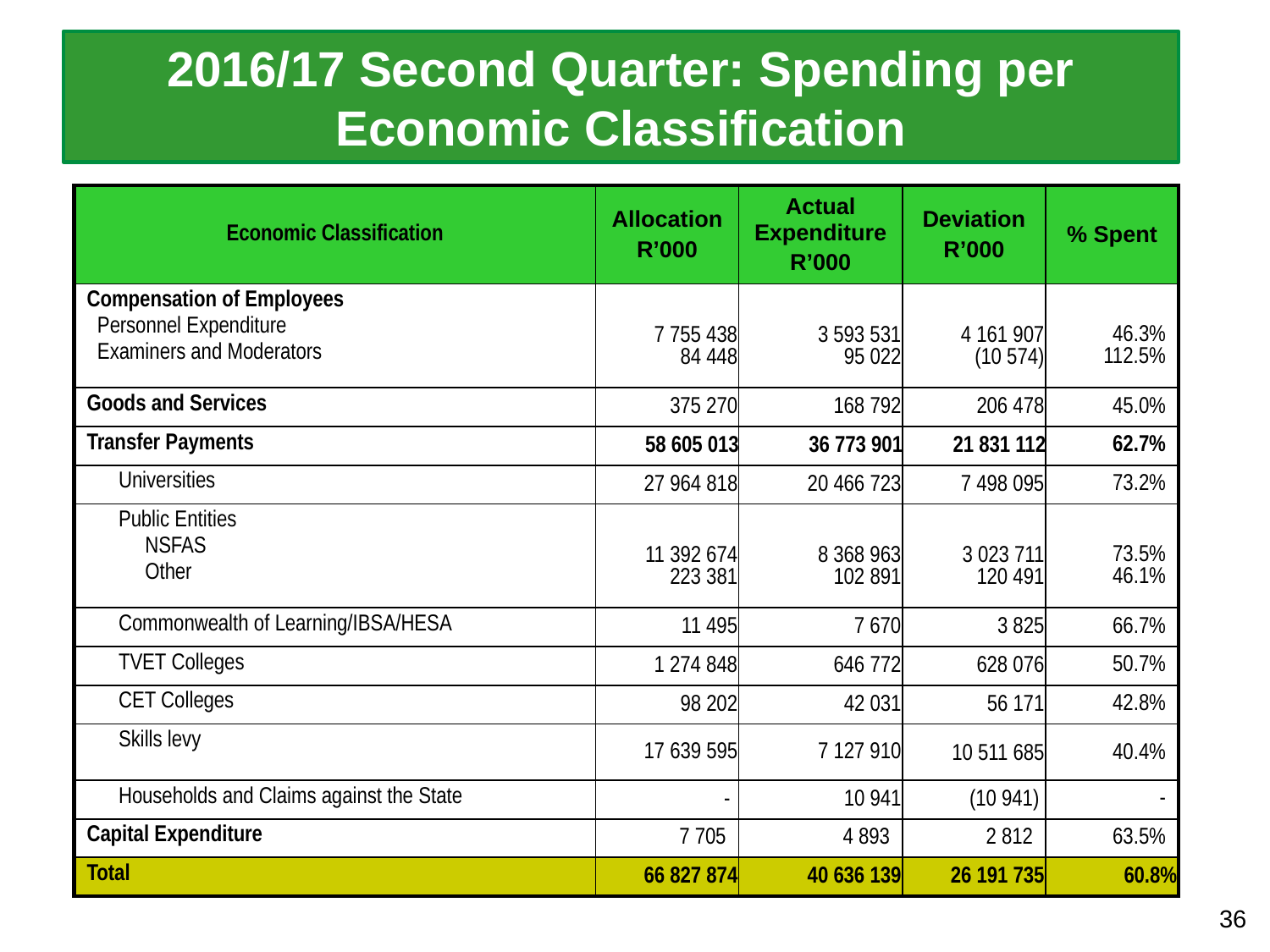

2016/17 Second Quarter: Spending per Economic Classification
| Economic Classification | Allocation R’000 | Actual Expenditure R’000 | Deviation R’000 | % Spent |
| --- | --- | --- | --- | --- |
| Compensation of Employees Personnel Expenditure Examiners and Moderators | 7 755 438 84 448 | 3 593 531 95 022 | 4 161 907 (10 574) | 46.3% 112.5% |
| Goods and Services | 375 270 | 168 792 | 206 478 | 45.0% |
| Transfer Payments | 58 605 013 | 36 773 901 | 21 831 112 | 62.7% |
| Universities | 27 964 818 | 20 466 723 | 7 498 095 | 73.2% |
| Public Entities NSFAS Other | 11 392 674 223 381 | 8 368 963 102 891 | 3 023 711 120 491 | 73.5% 46.1% |
| Commonwealth of Learning/IBSA/HESA | 11 495 | 7 670 | 3 825 | 66.7% |
| TVET Colleges | 1 274 848 | 646 772 | 628 076 | 50.7% |
| CET Colleges | 98 202 | 42 031 | 56 171 | 42.8% |
| Skills levy | 17 639 595 | 7 127 910 | 10 511 685 | 40.4% |
| Households and Claims against the State | - | 10 941 | (10 941) | - |
| Capital Expenditure | 7 705 | 4 893 | 2 812 | 63.5% |
| Total | 66 827 874 | 40 636 139 | 26 191 735 | 60.8% |
36